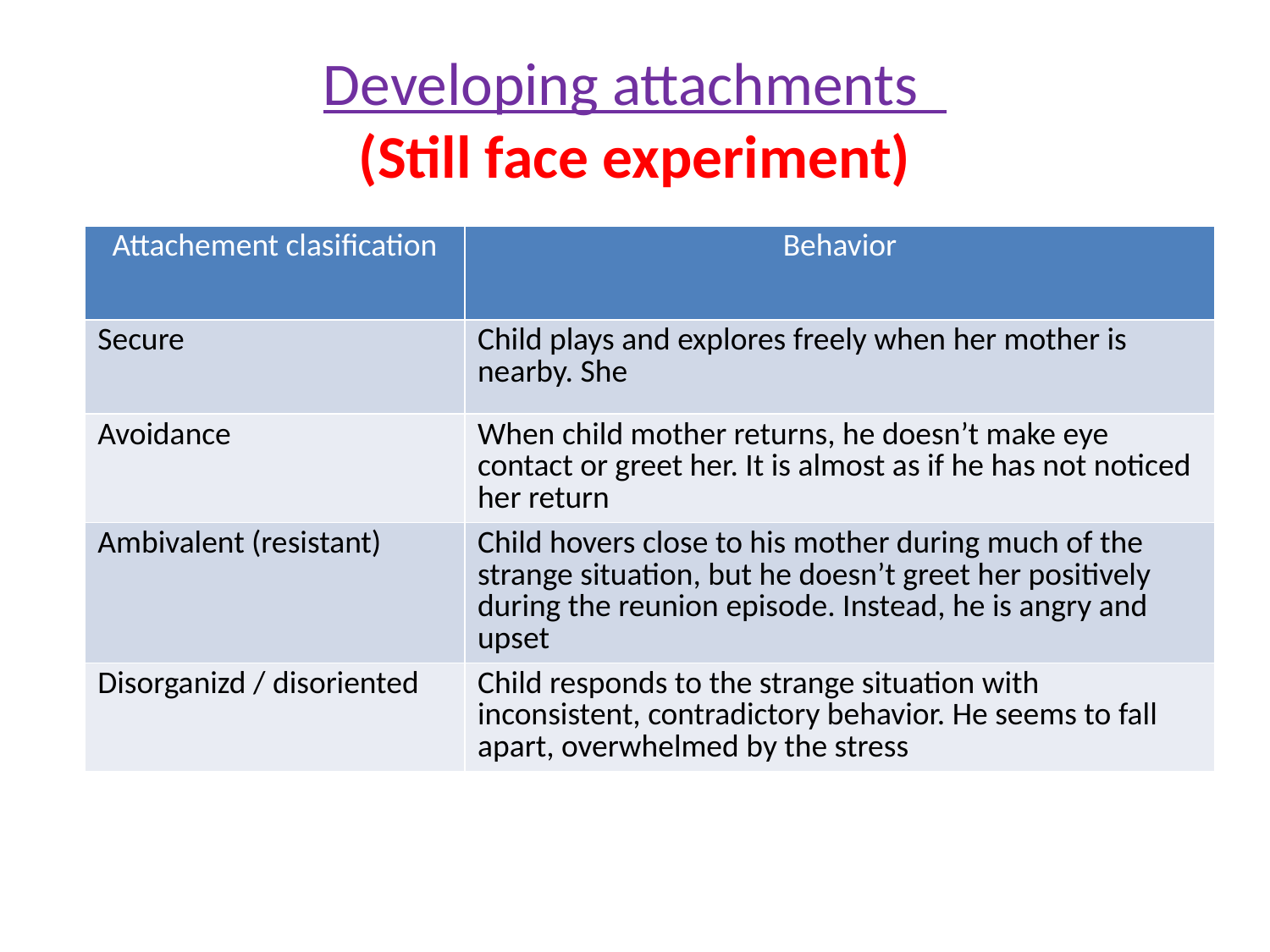

# Developing attachments (Still face experiment)
| Attachement clasification | Behavior |
| --- | --- |
| Secure | Child plays and explores freely when her mother is nearby. She |
| Avoidance | When child mother returns, he doesn’t make eye contact or greet her. It is almost as if he has not noticed her return |
| Ambivalent (resistant) | Child hovers close to his mother during much of the strange situation, but he doesn’t greet her positively during the reunion episode. Instead, he is angry and upset |
| Disorganizd / disoriented | Child responds to the strange situation with inconsistent, contradictory behavior. He seems to fall apart, overwhelmed by the stress |